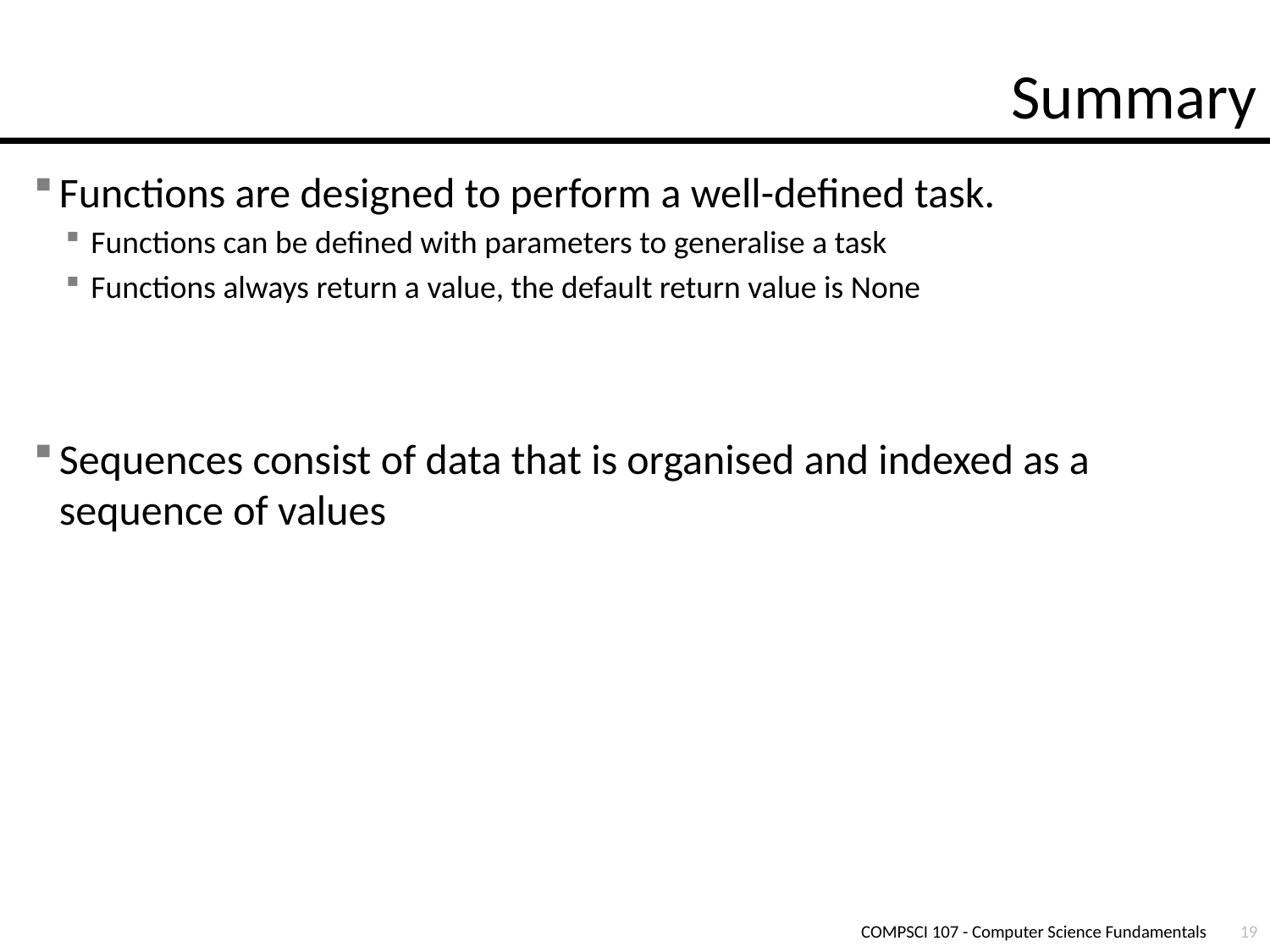

# Summary
Functions are designed to perform a well-defined task.
Functions can be defined with parameters to generalise a task
Functions always return a value, the default return value is None

Sequences consist of data that is organised and indexed as a sequence of values

COMPSCI 107 - Computer Science Fundamentals
19